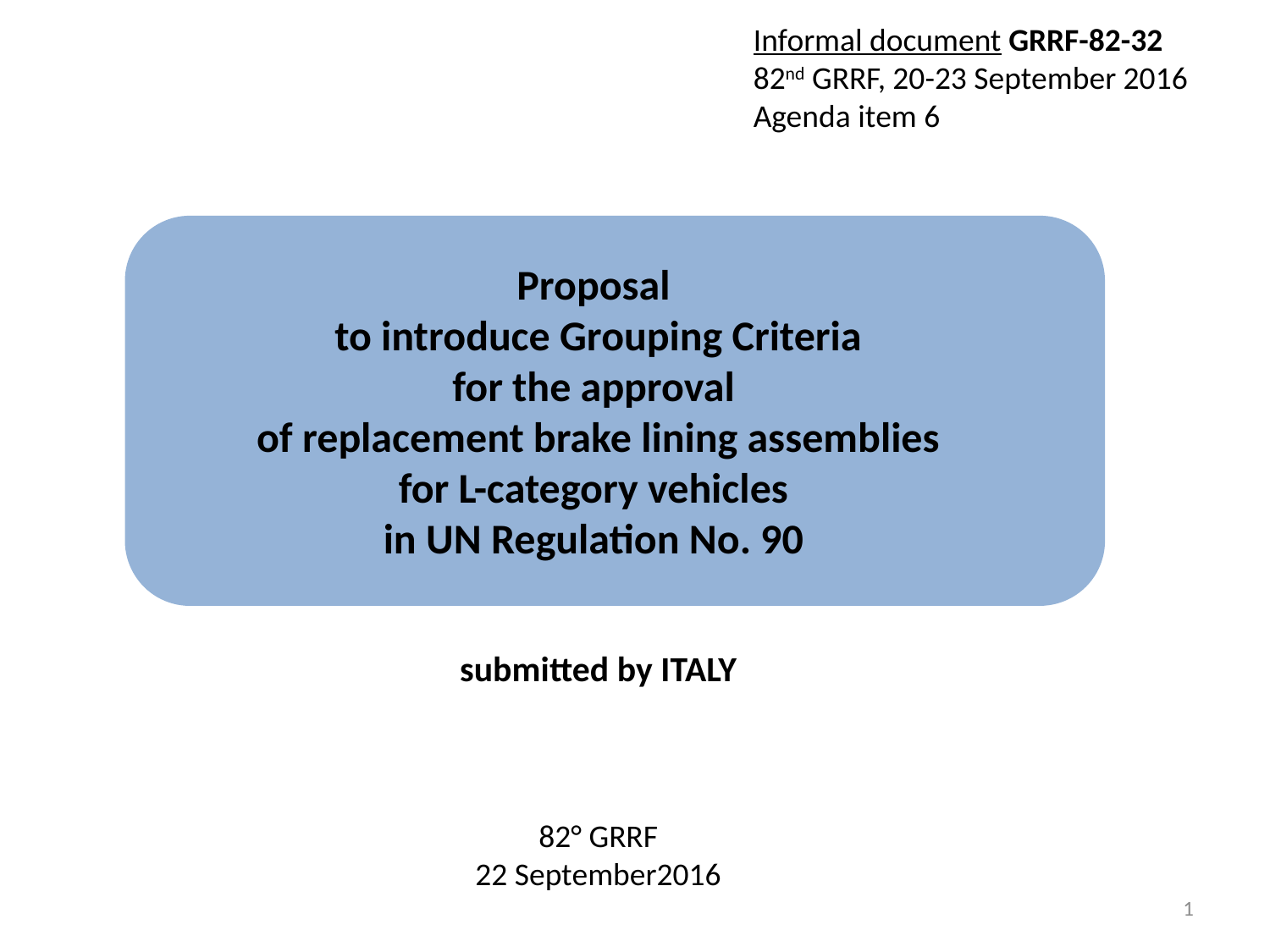

Informal document GRRF-82-32
82nd GRRF, 20-23 September 2016
Agenda item 6

Proposal
to introduce Grouping Criteria
for the approval
of replacement brake lining assemblies
for L-category vehicles
in UN Regulation No. 90

submitted by ITALY

82° GRRF
22 September2016
1